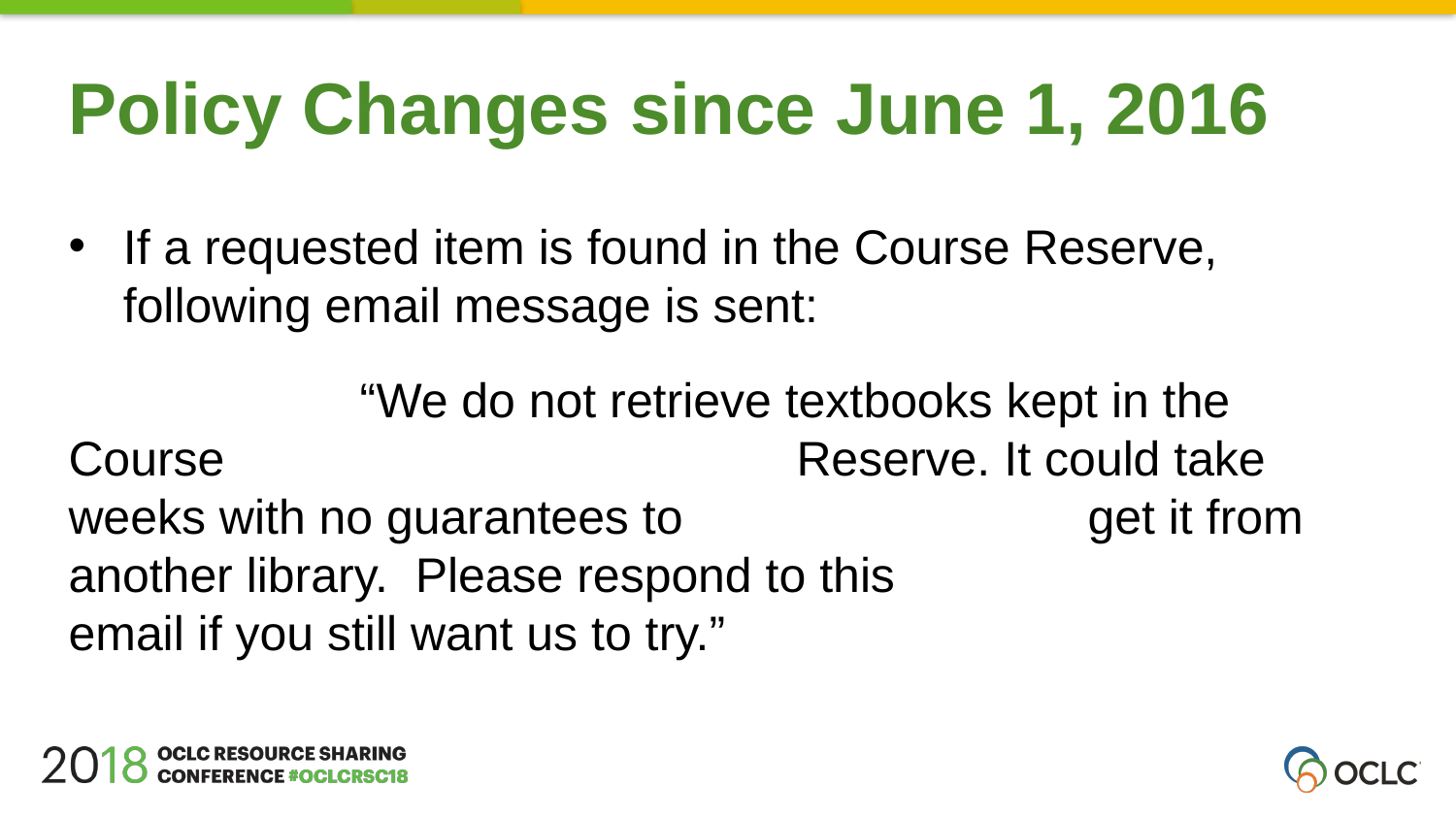

Policy Changes since June 1, 2016
If a requested item is found in the Course Reserve, following email message is sent:

		“We do not retrieve textbooks kept in the Course 				Reserve. It could take weeks with no guarantees to 			get it from another library.  Please respond to this 				email if you still want us to try.”